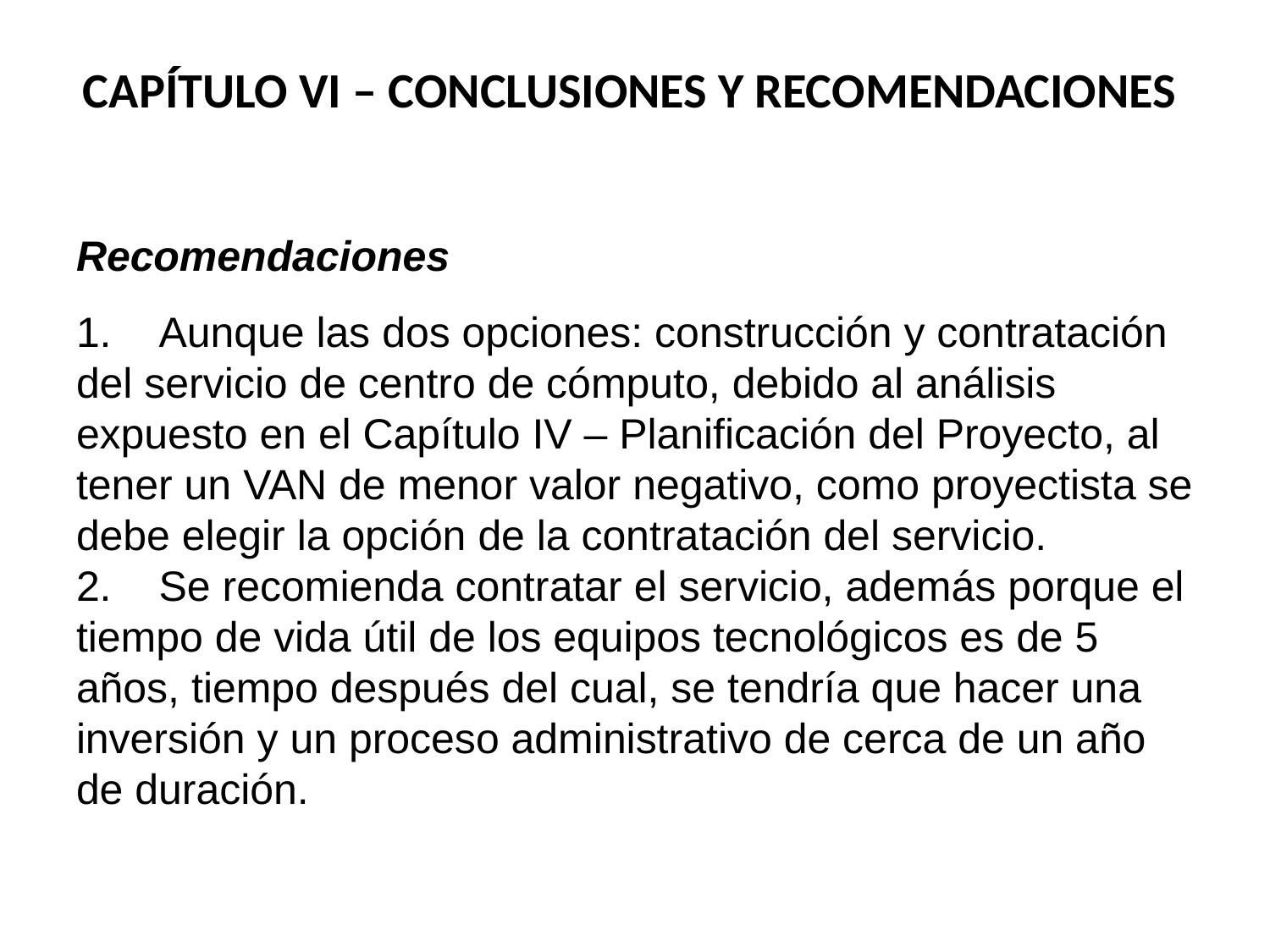

# CAPÍTULO VI – CONCLUSIONES Y RECOMENDACIONES
Recomendaciones

    Aunque las dos opciones: construcción y contratación del servicio de centro de cómputo, debido al análisis expuesto en el Capítulo IV – Planificación del Proyecto, al tener un VAN de menor valor negativo, como proyectista se debe elegir la opción de la contratación del servicio.
    Se recomienda contratar el servicio, además porque el tiempo de vida útil de los equipos tecnológicos es de 5 años, tiempo después del cual, se tendría que hacer una inversión y un proceso administrativo de cerca de un año de duración.